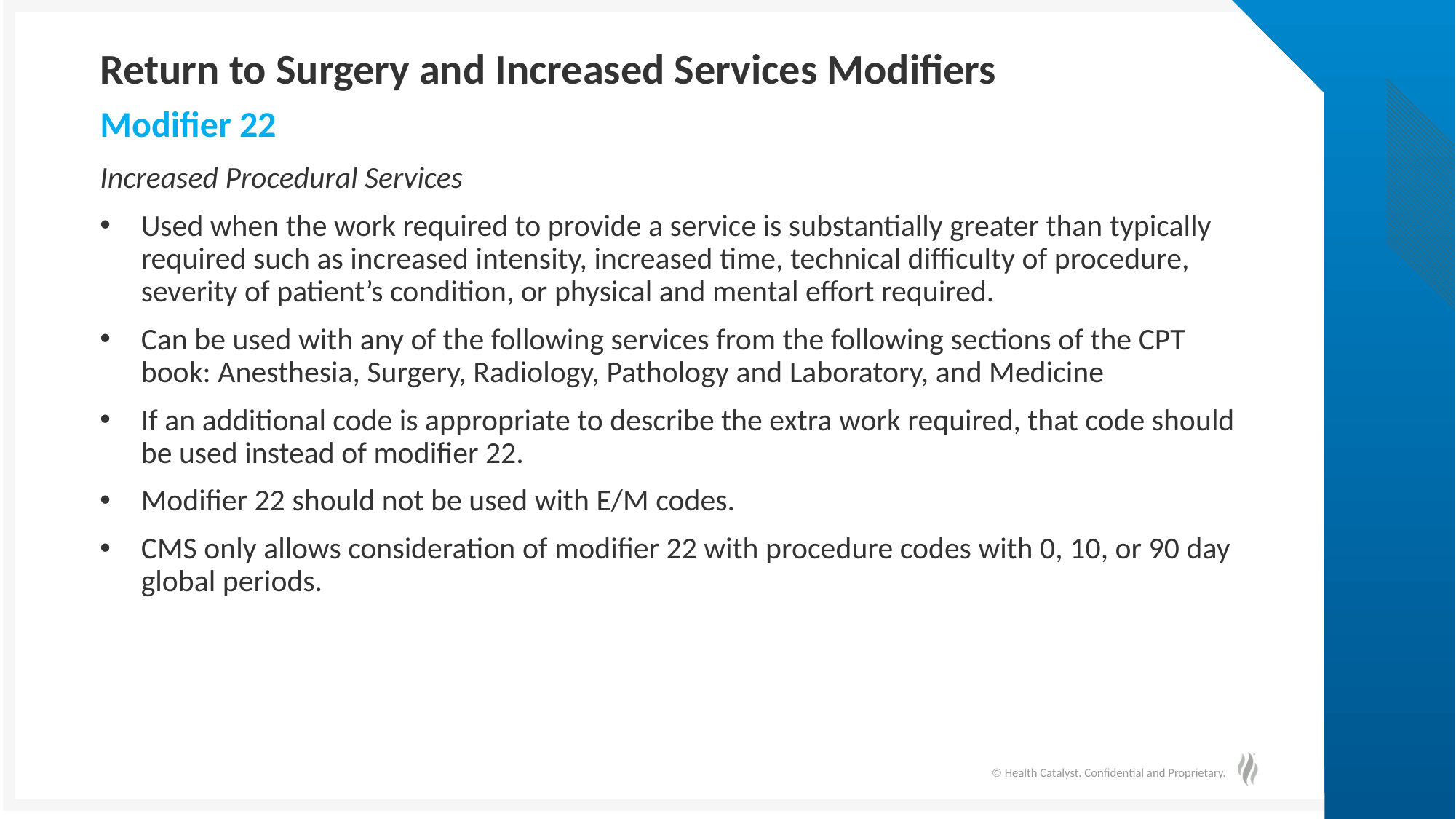

# Return to Surgery and Increased Services Modifiers
Modifier 22
Increased Procedural Services
Used when the work required to provide a service is substantially greater than typically required such as increased intensity, increased time, technical difficulty of procedure, severity of patient’s condition, or physical and mental effort required.
Can be used with any of the following services from the following sections of the CPT book: Anesthesia, Surgery, Radiology, Pathology and Laboratory, and Medicine
If an additional code is appropriate to describe the extra work required, that code should be used instead of modifier 22.
Modifier 22 should not be used with E/M codes.
CMS only allows consideration of modifier 22 with procedure codes with 0, 10, or 90 day global periods.